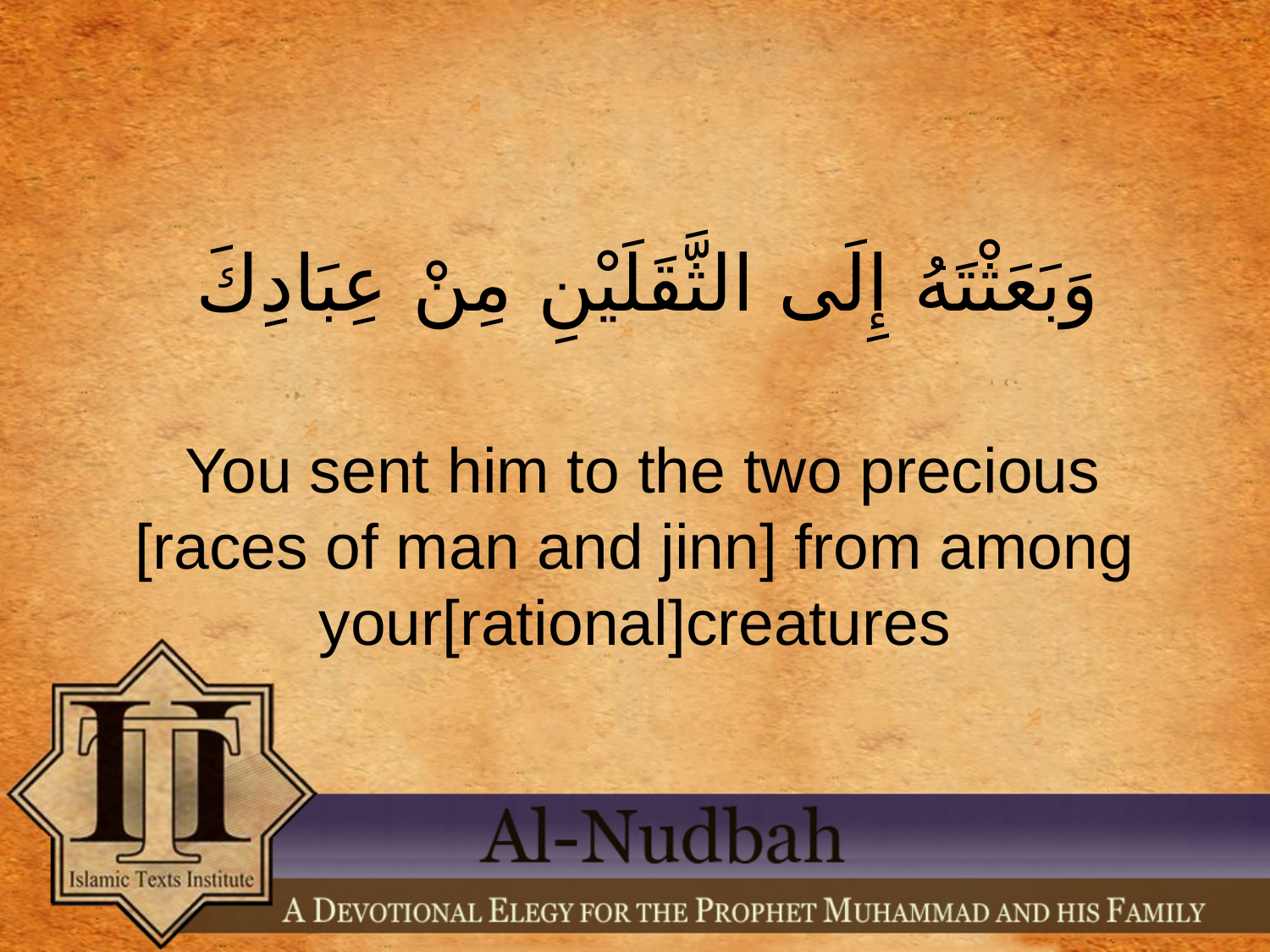

# وَبَعَثْتَهُ إِلَى الثَّقَلَيْنِ مِنْ عِبَادِكَ
 You sent him to the two precious [races of man and jinn] from among your[rational]creatures